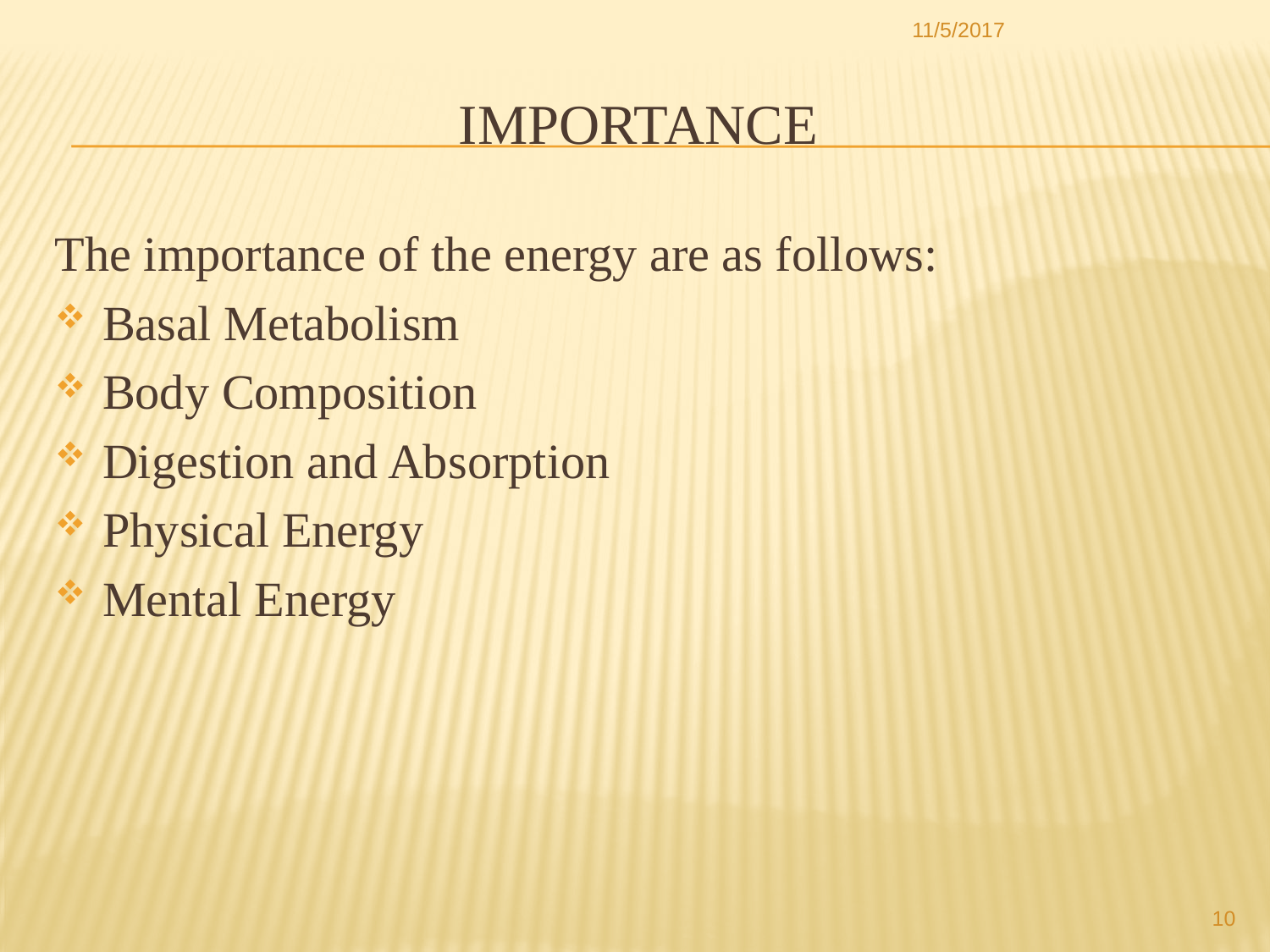

11/5/2017
# Importance
The importance of the energy are as follows:
Basal Metabolism
Body Composition
Digestion and Absorption
Physical Energy
Mental Energy
10